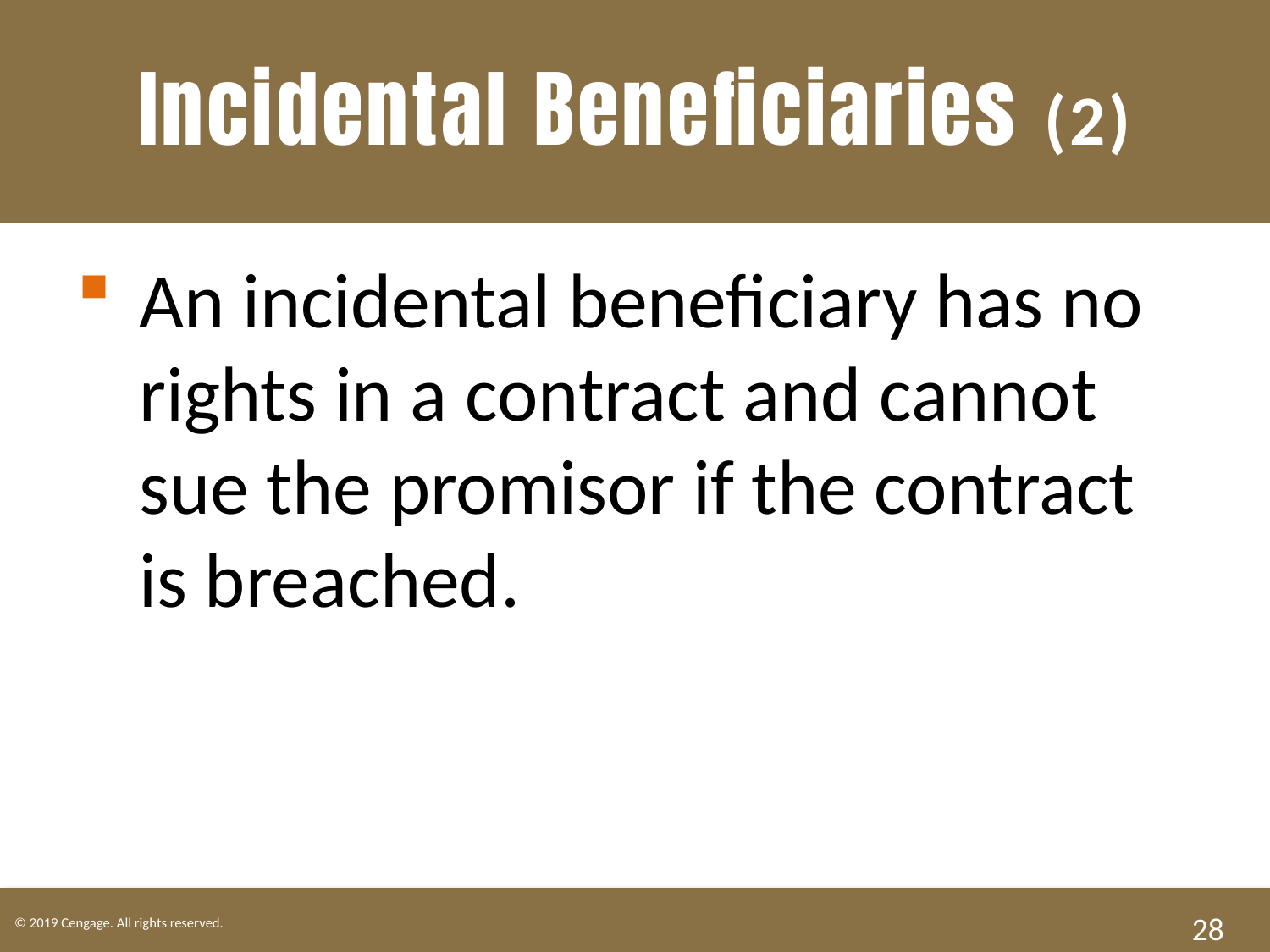

# Incidental Beneficiaries (2)
An incidental beneficiary has no rights in a contract and cannot sue the promisor if the contract is breached.
28